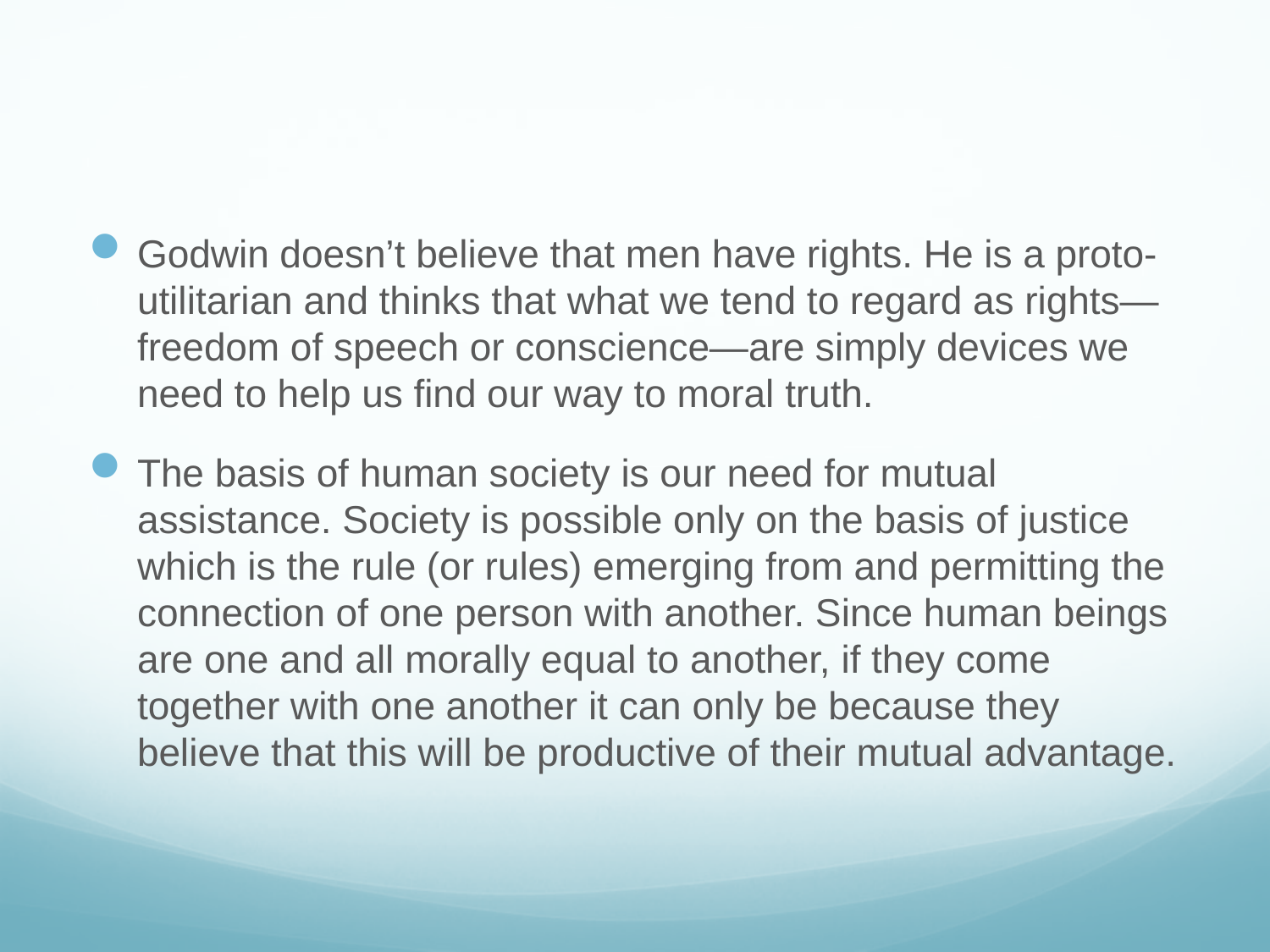

#
Godwin doesn’t believe that men have rights. He is a proto-utilitarian and thinks that what we tend to regard as rights—freedom of speech or conscience—are simply devices we need to help us find our way to moral truth.
The basis of human society is our need for mutual assistance. Society is possible only on the basis of justice which is the rule (or rules) emerging from and permitting the connection of one person with another. Since human beings are one and all morally equal to another, if they come together with one another it can only be because they believe that this will be productive of their mutual advantage.